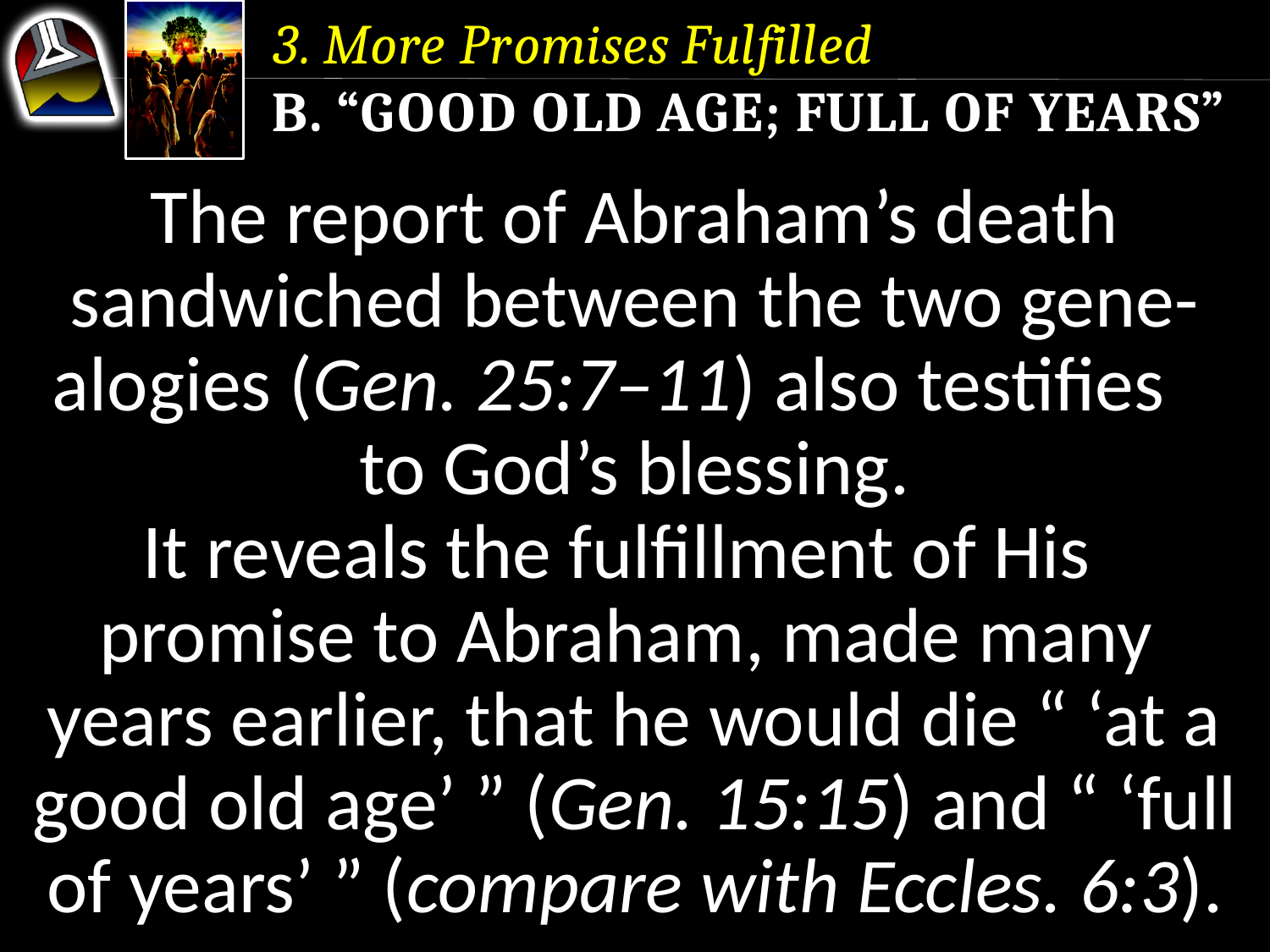

3. More Promises Fulfilled
b. “Good Old Age; Full of Years”
The report of Abraham’s death sandwiched between the two gene- alogies (Gen. 25:7–11) also testifies    to God’s blessing.
It reveals the fulfillment of His   promise to Abraham, made many  years earlier, that he would die “ ‘at a good old age’ ” (Gen. 15:15) and “ ‘full of years’ ” (compare with Eccles. 6:3).